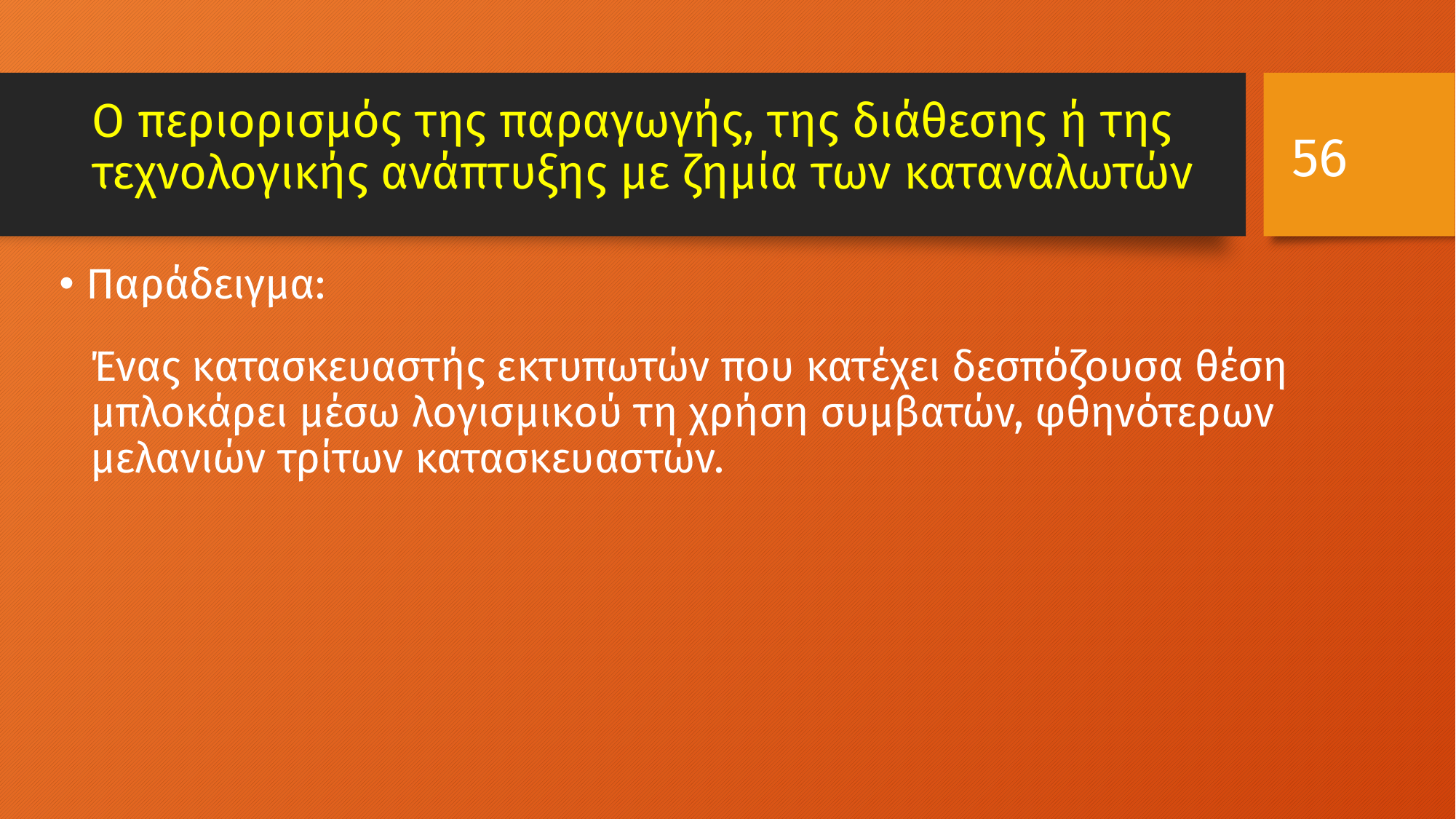

56
# Ο περιορισμός της παραγωγής, της διάθεσης ή της τεχνολογικής ανάπτυξης με ζημία των καταναλωτών
Παράδειγμα:
Ένας κατασκευαστής εκτυπωτών που κατέχει δεσπόζουσα θέση μπλοκάρει μέσω λογισμικού τη χρήση συμβατών, φθηνότερων μελανιών τρίτων κατασκευαστών.